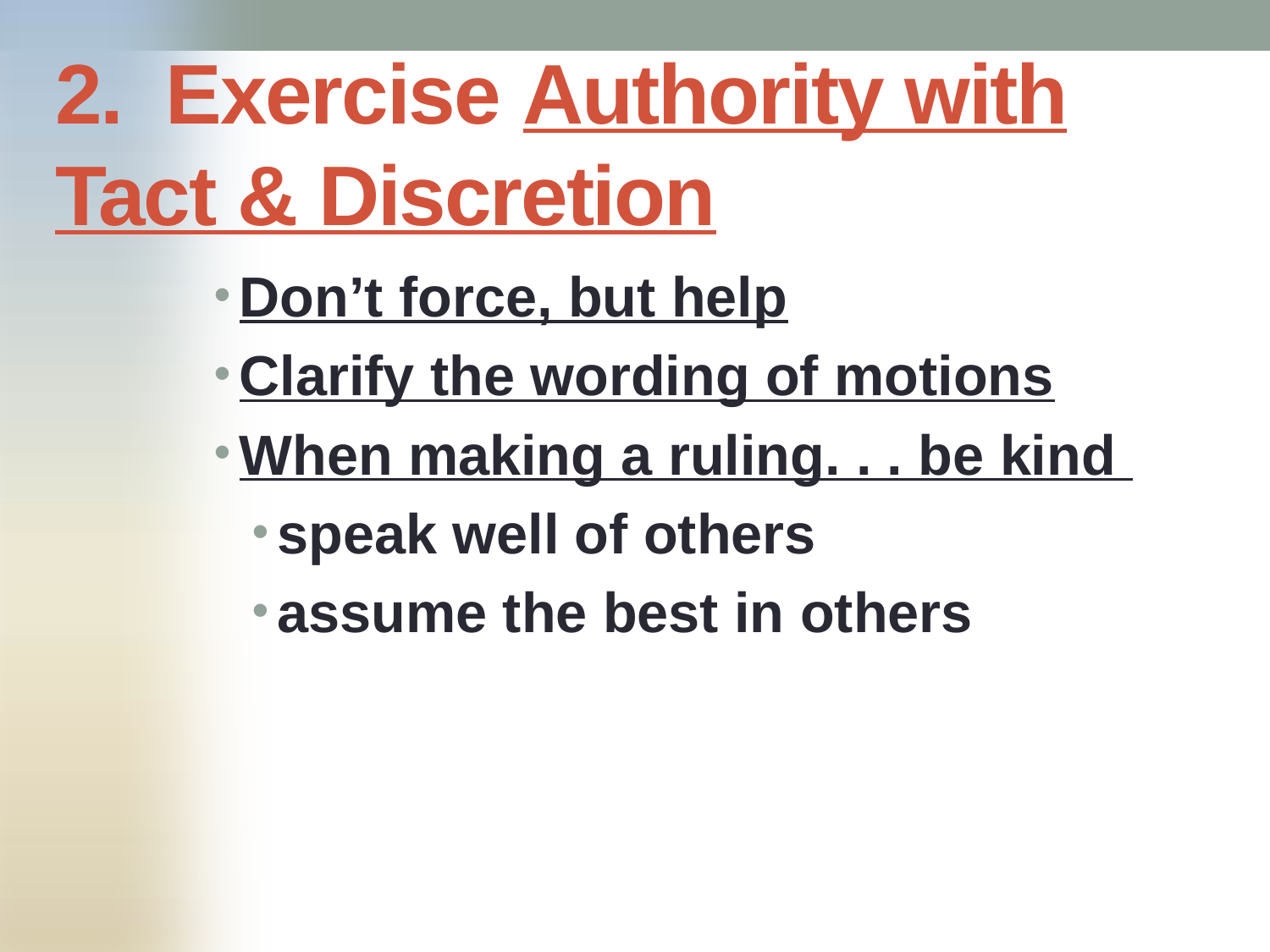

# 2.  Exercise Authority with Tact & Discretion
Don’t force, but help
Clarify the wording of motions
When making a ruling. . . be kind
speak well of others
assume the best in others